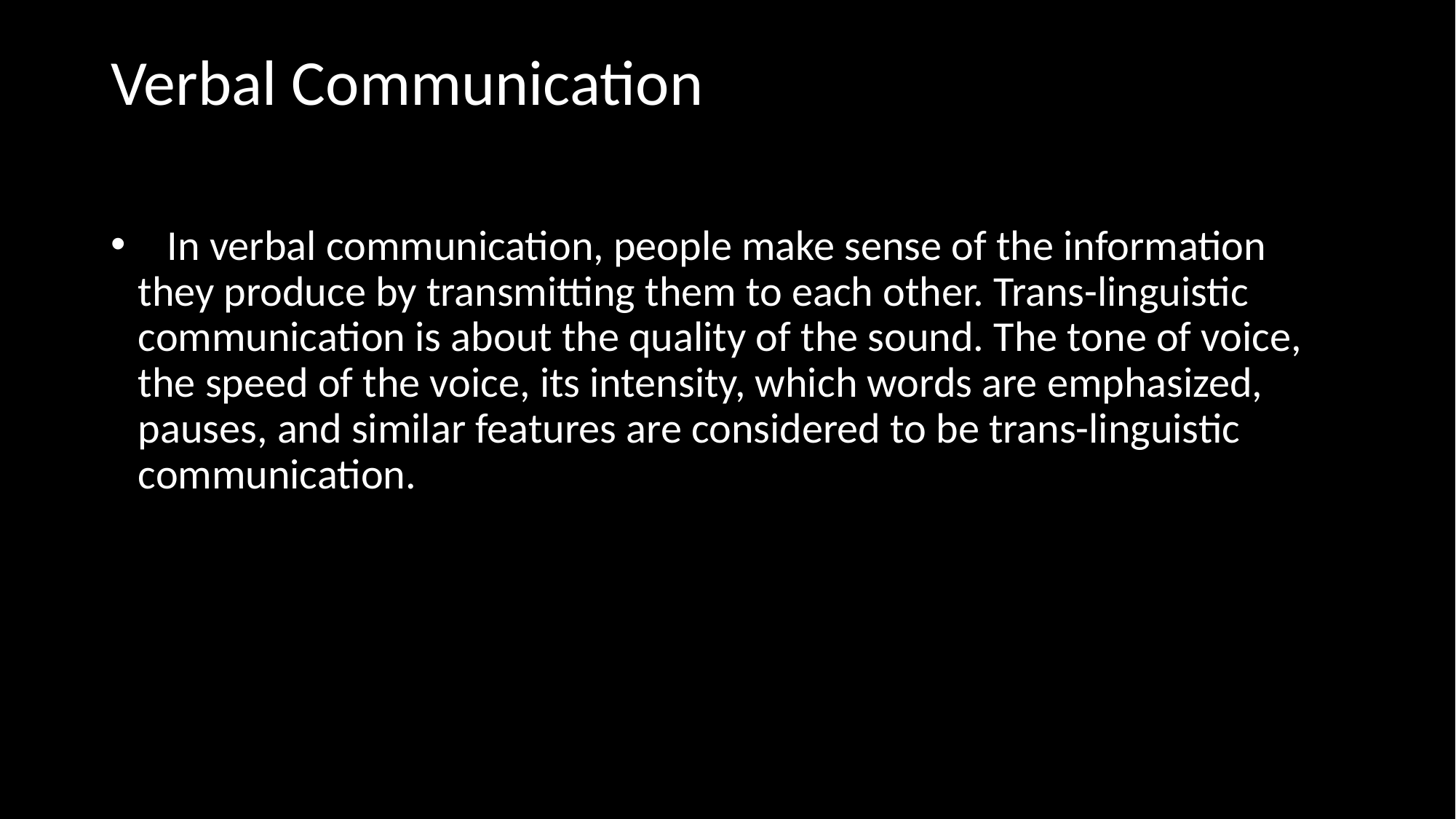

# Verbal Communication
   In verbal communication, people make sense of the information they produce by transmitting them to each other. Trans-linguistic communication is about the quality of the sound. The tone of voice, the speed of the voice, its intensity, which words are emphasized, pauses, and similar features are considered to be trans-linguistic communication.